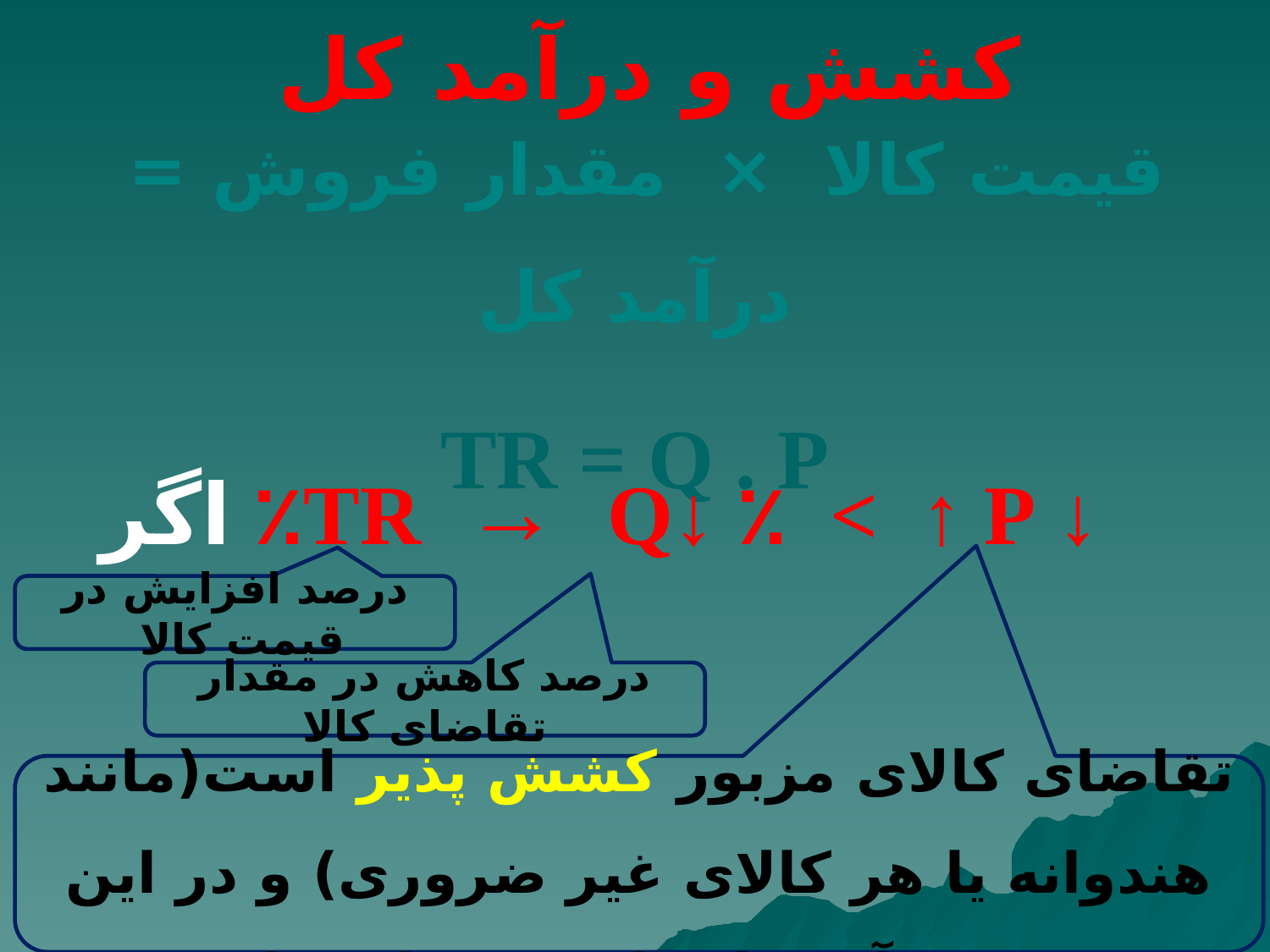

# کشش و درآمد کل
قیمت کالا  ×  مقدار فروش =  درآمد کل
TR = Q . P
↓ TR  →  Q↓ ٪  <  ↑ P٪ اگر
درصد افزایش در قیمت کالا
درصد کاهش در مقدار تقاضای کالا
تقاضای کالای مزبور کشش پذیر است(مانند هندوانه یا هر کالای غیر ضروری) و در این صورت درآمد کل کاهش خواهد یافت.